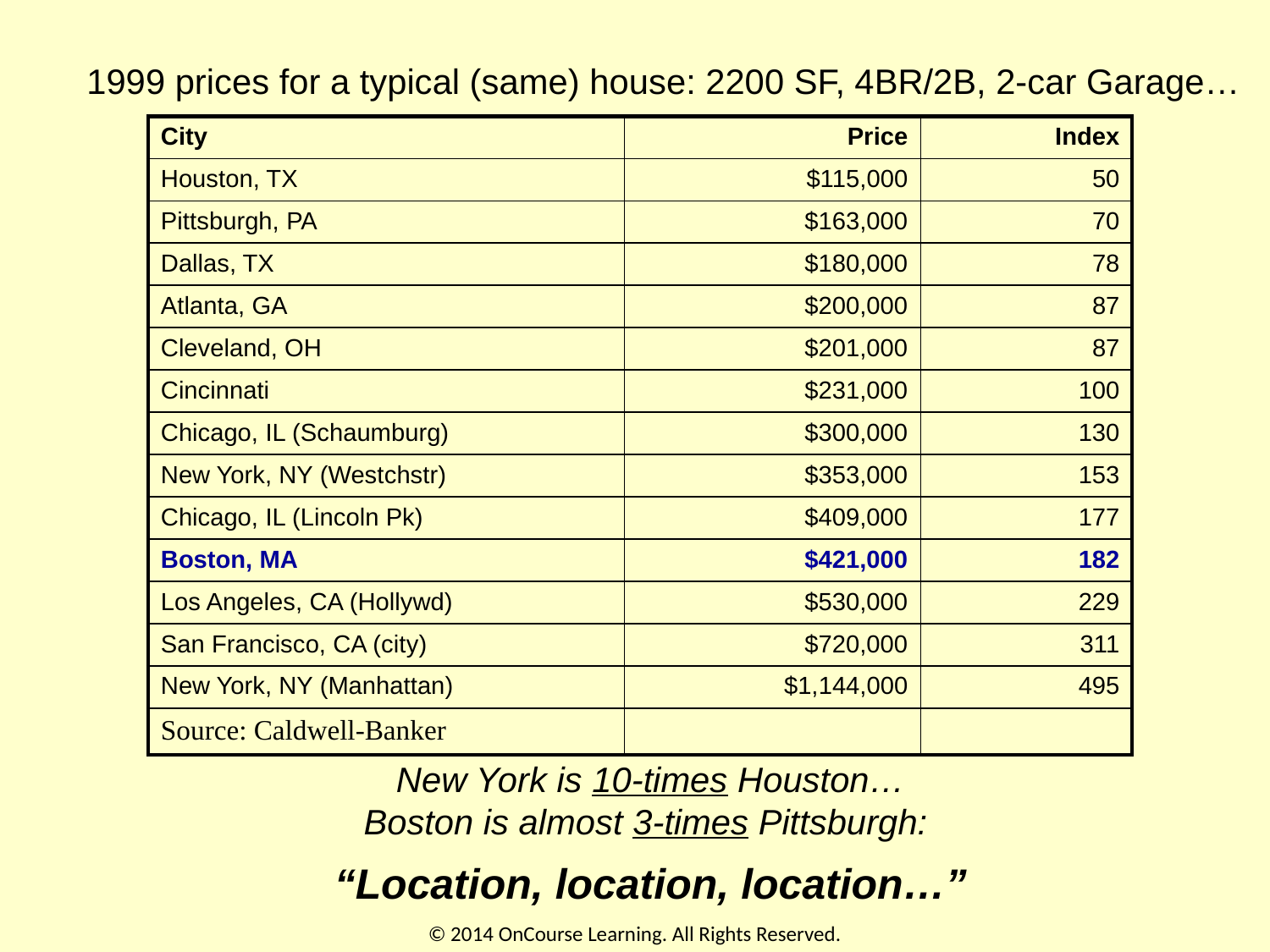

1999 prices for a typical (same) house: 2200 SF, 4BR/2B, 2-car Garage…
| City | Price | Index |
| --- | --- | --- |
| Houston, TX | $115,000 | 50 |
| Pittsburgh, PA | $163,000 | 70 |
| Dallas, TX | $180,000 | 78 |
| Atlanta, GA | $200,000 | 87 |
| Cleveland, OH | $201,000 | 87 |
| Cincinnati | $231,000 | 100 |
| Chicago, IL (Schaumburg) | $300,000 | 130 |
| New York, NY (Westchstr) | $353,000 | 153 |
| Chicago, IL (Lincoln Pk) | $409,000 | 177 |
| Boston, MA | $421,000 | 182 |
| Los Angeles, CA (Hollywd) | $530,000 | 229 |
| San Francisco, CA (city) | $720,000 | 311 |
| New York, NY (Manhattan) | $1,144,000 | 495 |
| Source: Caldwell-Banker |  |  |
 New York is 10-times Houston…
Boston is almost 3-times Pittsburgh:
“Location, location, location…”
© 2014 OnCourse Learning. All Rights Reserved.
12